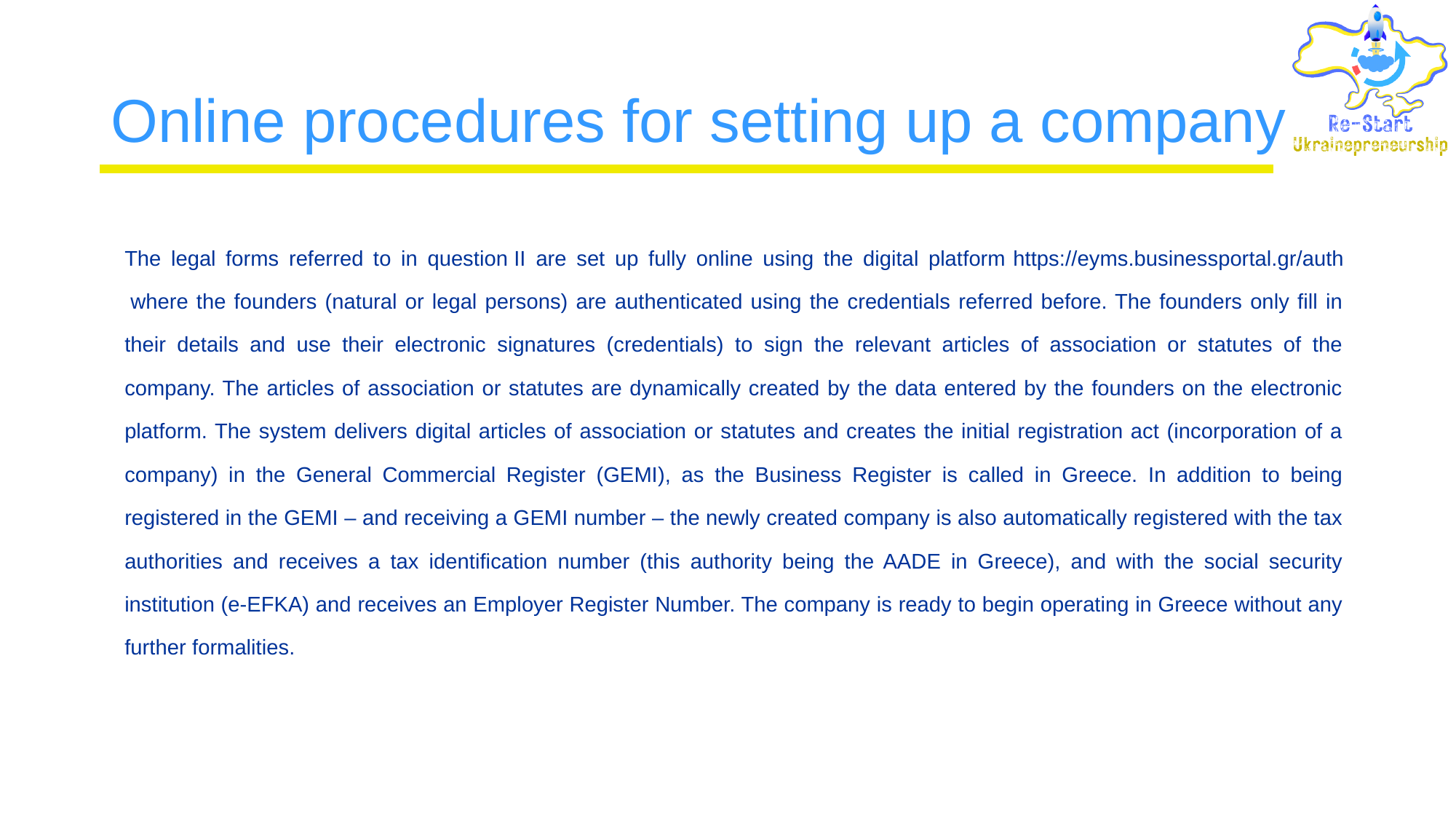

# Online procedures for setting up a company

The legal forms referred to in question II are set up fully online using the digital platform https://eyms.businessportal.gr/auth where the founders (natural or legal persons) are authenticated using the credentials referred before. The founders only fill in their details and use their electronic signatures (credentials) to sign the relevant articles of association or statutes of the company. The articles of association or statutes are dynamically created by the data entered by the founders on the electronic platform. The system delivers digital articles of association or statutes and creates the initial registration act (incorporation of a company) in the General Commercial Register (GEMI), as the Business Register is called in Greece. In addition to being registered in the GEMI – and receiving a GEMI number – the newly created company is also automatically registered with the tax authorities and receives a tax identification number (this authority being the AADE in Greece), and with the social security institution (e-EFKA) and receives an Employer Register Number. The company is ready to begin operating in Greece without any further formalities.